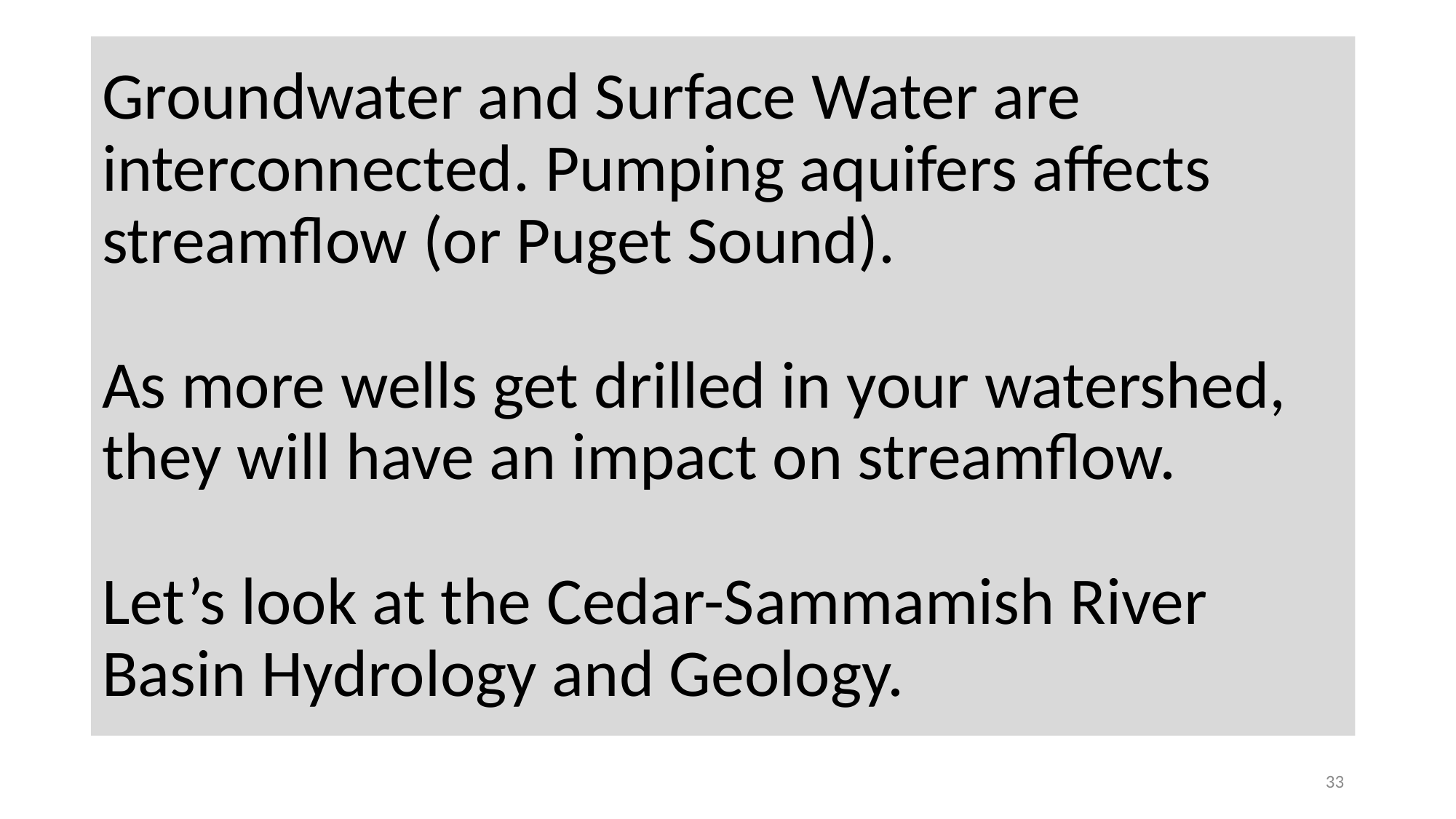

# Groundwater and Surface Water are interconnected. Pumping aquifers affects streamflow (or Puget Sound). As more wells get drilled in your watershed, they will have an impact on streamflow. Let’s look at the Cedar-Sammamish River Basin Hydrology and Geology.
33